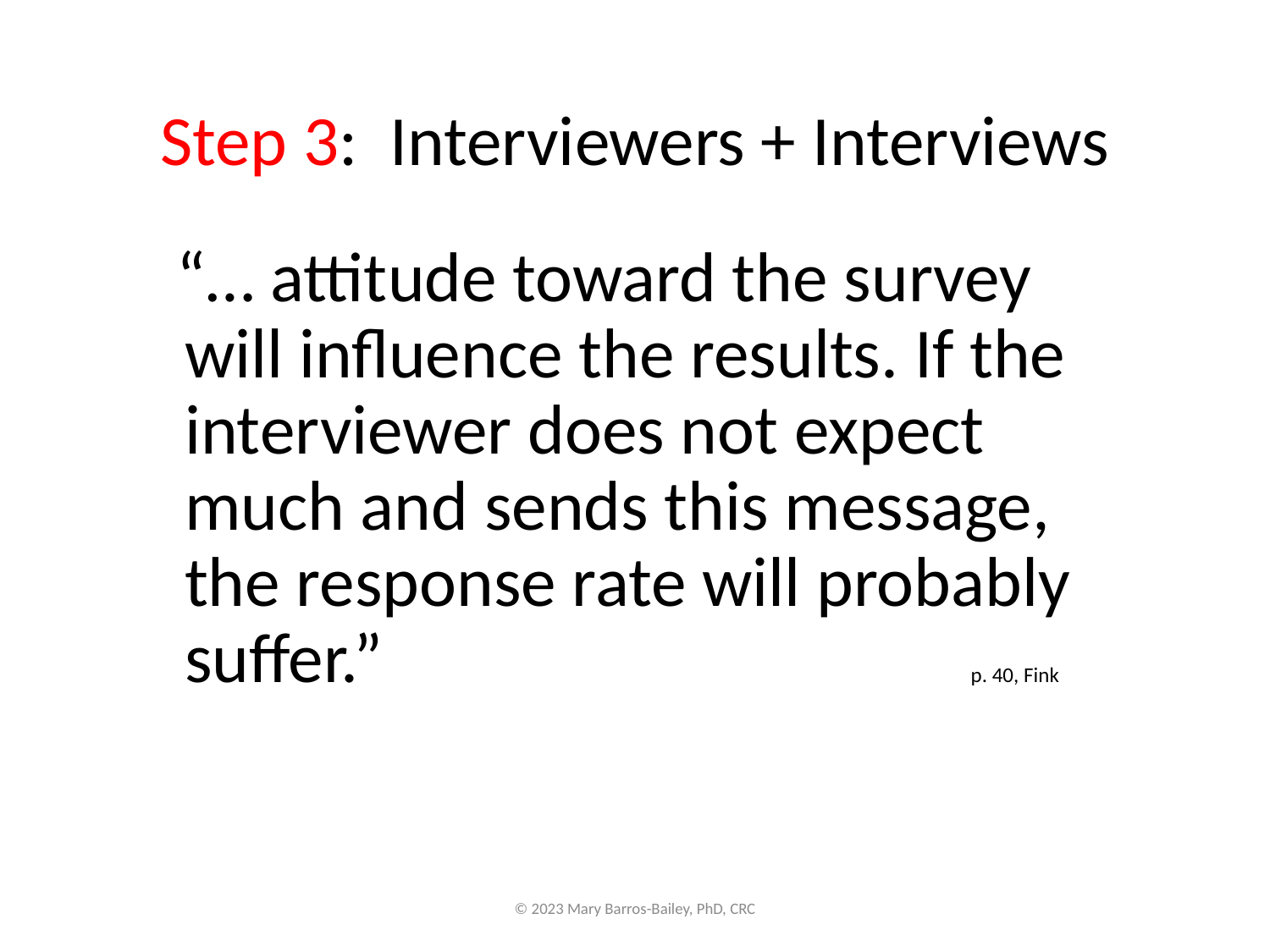

# Step 3:  Interviewers + Interviews
 “… attitude toward the survey will influence the results. If the interviewer does not expect much and sends this message, the response rate will probably suffer.”                                     p. 40, Fink

© 2023 Mary Barros-Bailey, PhD, CRC